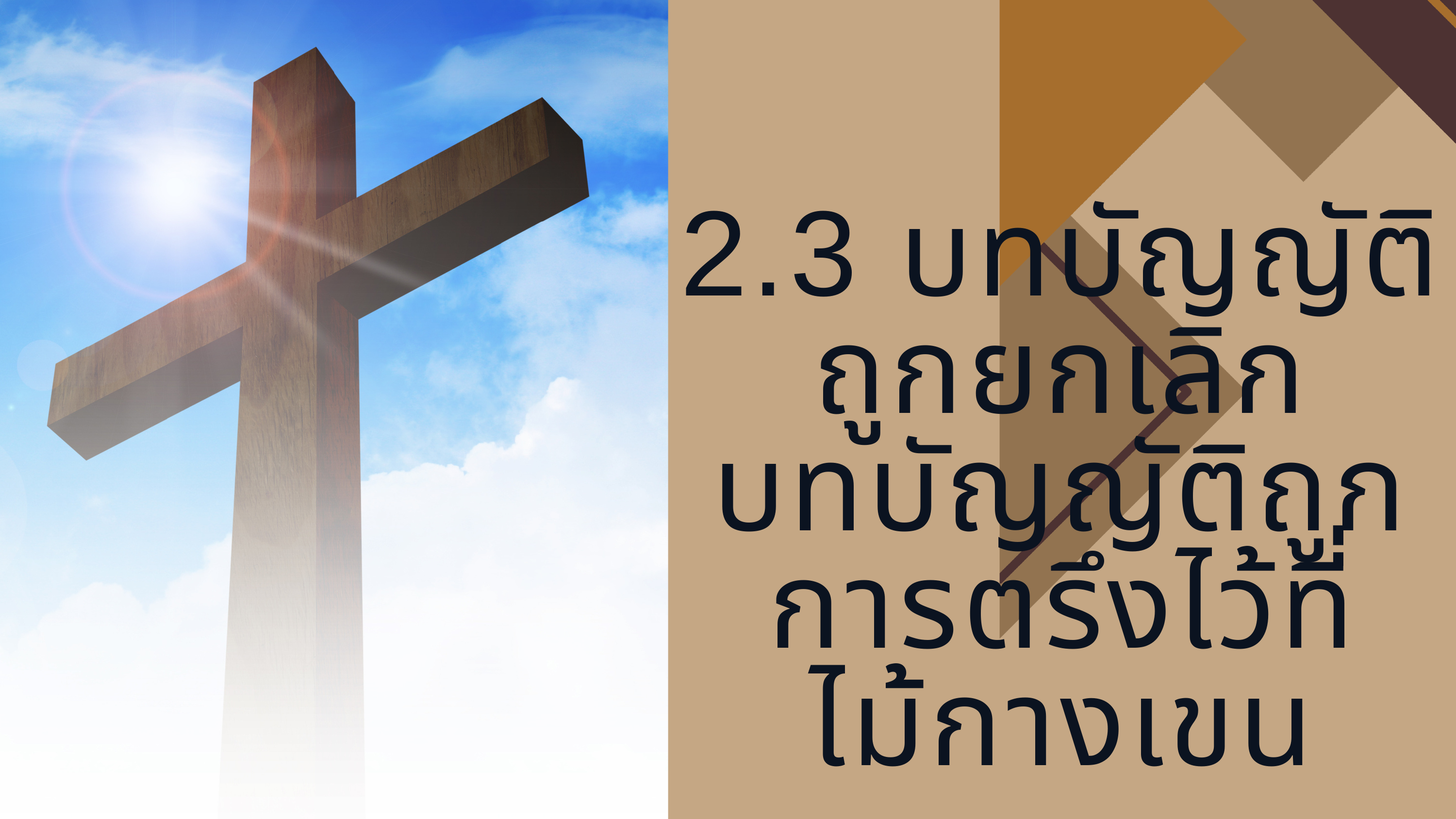

2.3 บทบัญญัติถูกยกเลิก บทบัญญัติถูกการตรึงไว้ที่
ไม้กางเขน

โคโลสี 2:13-14